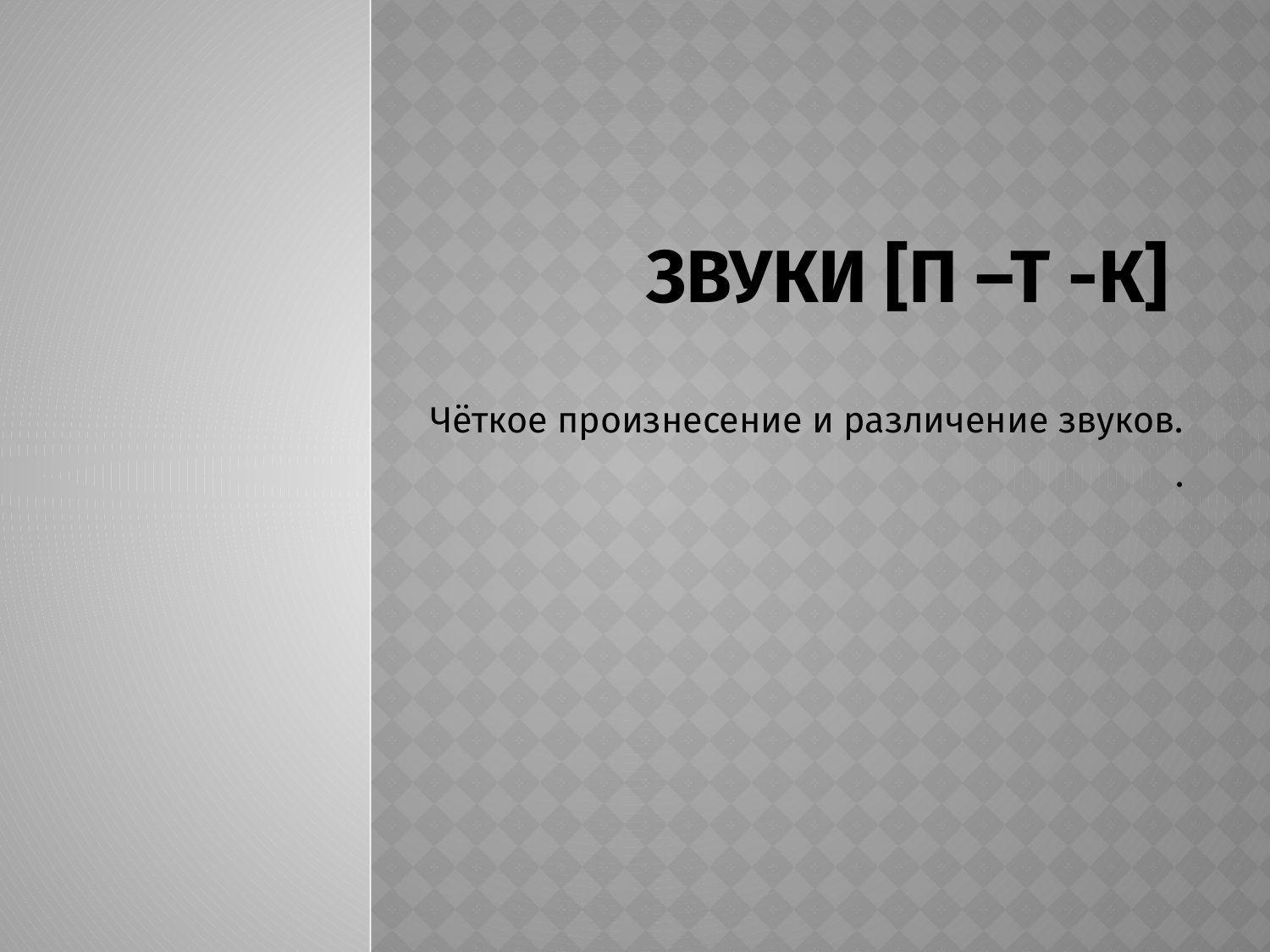

# Звуки [П –Т -К]
Чёткое произнесение и различение звуков.
.